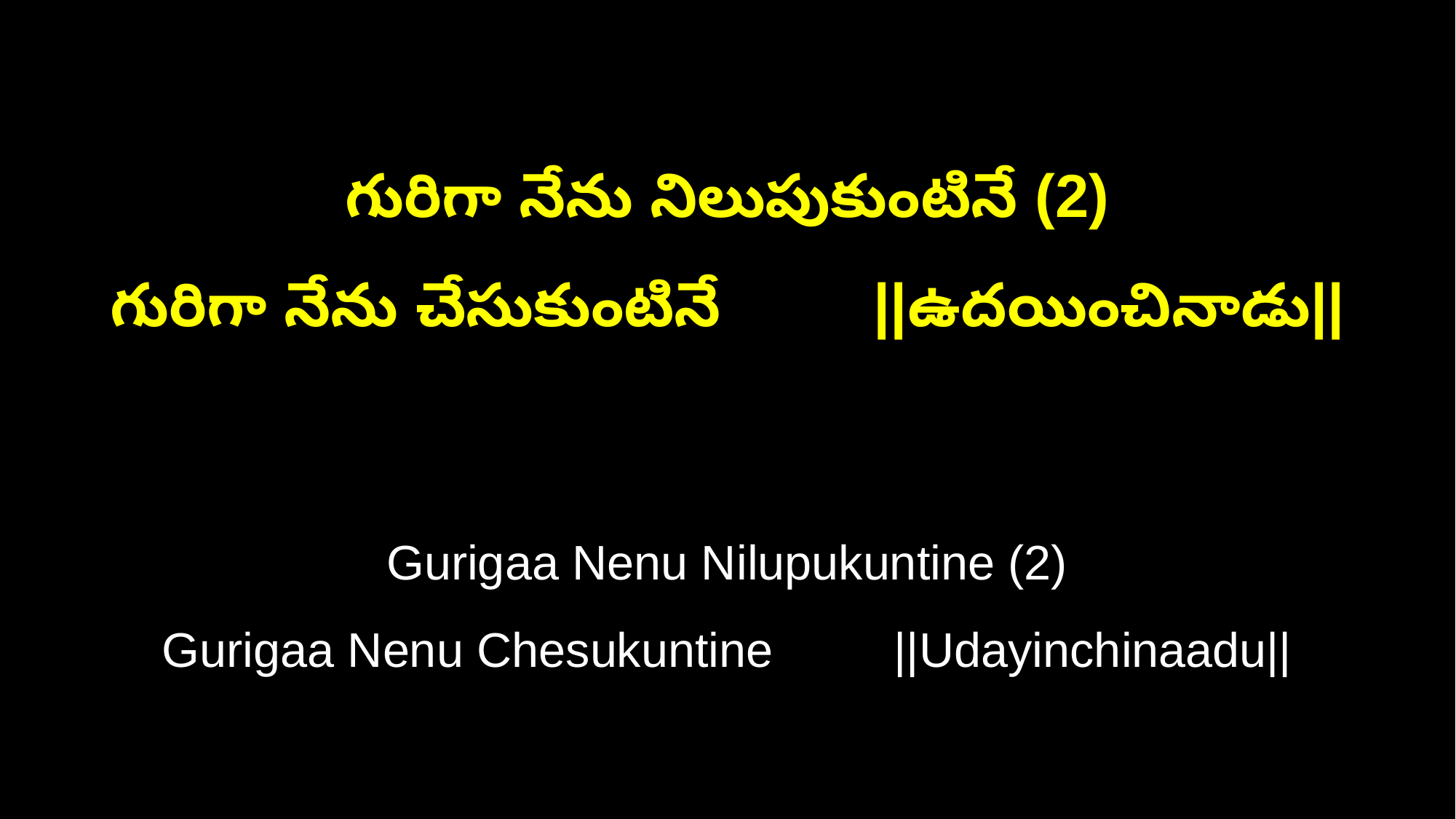

గురిగా నేను నిలుపుకుంటినే (2)
గురిగా నేను చేసుకుంటినే         ||ఉదయించినాడు||
Gurigaa Nenu Nilupukuntine (2)
Gurigaa Nenu Chesukuntine         ||Udayinchinaadu||